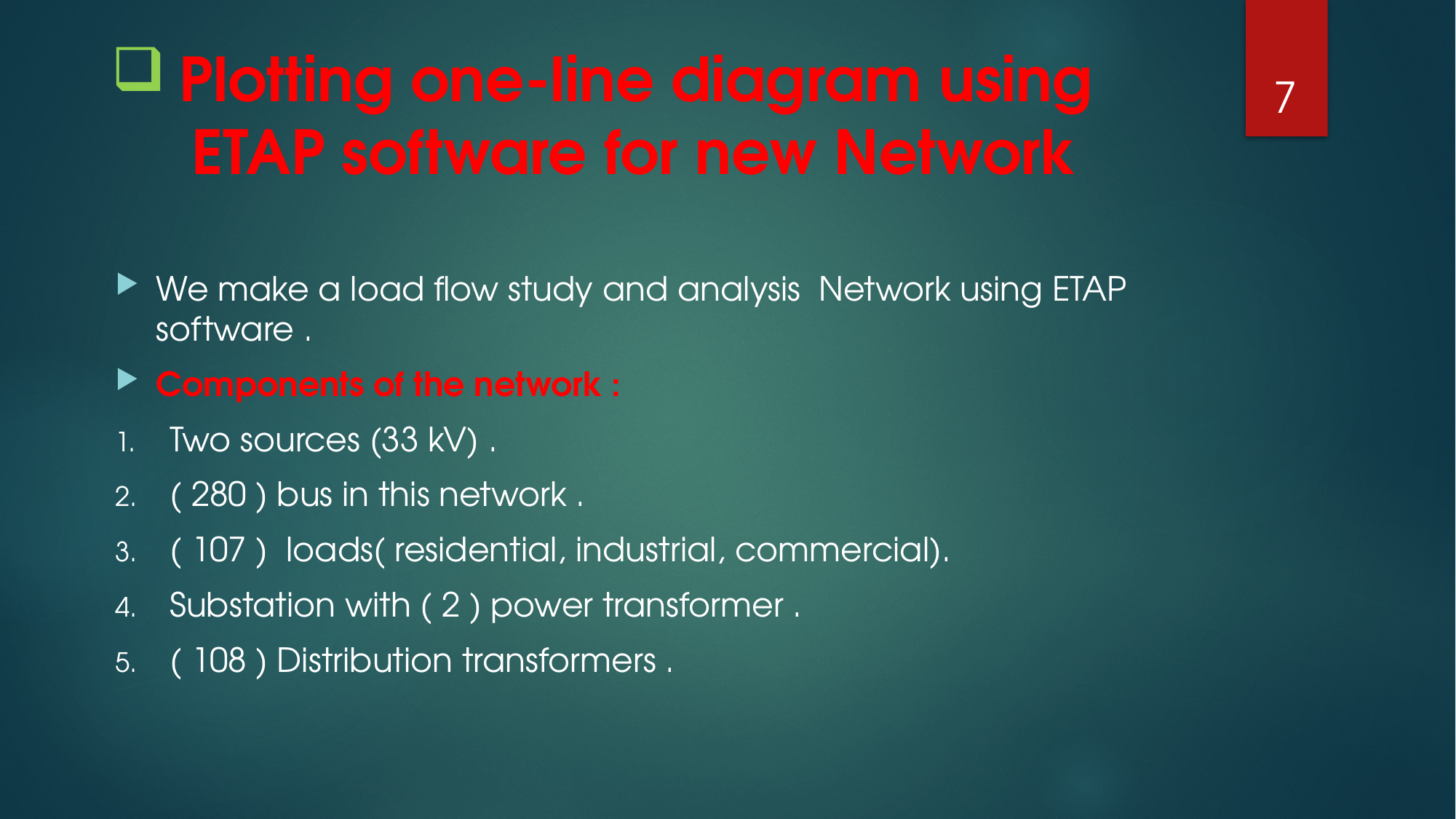

# Plotting one-line diagram using ETAP software for new Network
7
We make a load flow study and analysis  Network using ETAP software .
Components of the network :
Two sources (33 kV) .
( 280 ) bus in this network .
( 107 )  loads( residential, industrial, commercial).
Substation with ( 2 ) power transformer .
( 108 ) Distribution transformers .